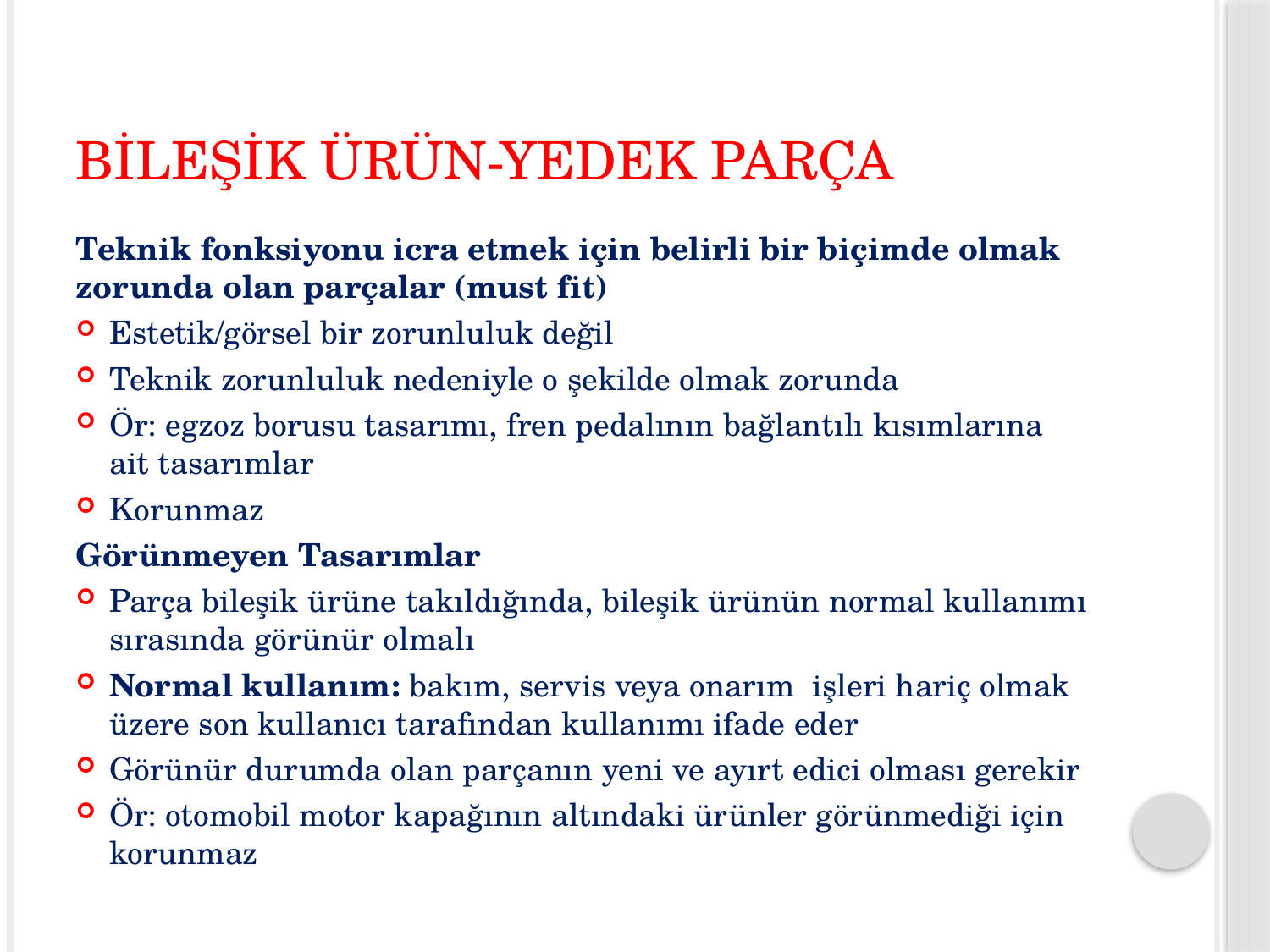

# Bileşik Ürün-Yedek Parça
Teknik fonksiyonu icra etmek için belirli bir biçimde olmak zorunda olan parçalar (must fit)
Estetik/görsel bir zorunluluk değil
Teknik zorunluluk nedeniyle o şekilde olmak zorunda
Ör: egzoz borusu tasarımı, fren pedalının bağlantılı kısımlarına ait tasarımlar
Korunmaz
Görünmeyen Tasarımlar
Parça bileşik ürüne takıldığında, bileşik ürünün normal kullanımı sırasında görünür olmalı
Normal kullanım: bakım, servis veya onarım  işleri hariç olmak üzere son kullanıcı tarafından kullanımı ifade eder
Görünür durumda olan parçanın yeni ve ayırt edici olması gerekir
Ör: otomobil motor kapağının altındaki ürünler görünmediği için korunmaz